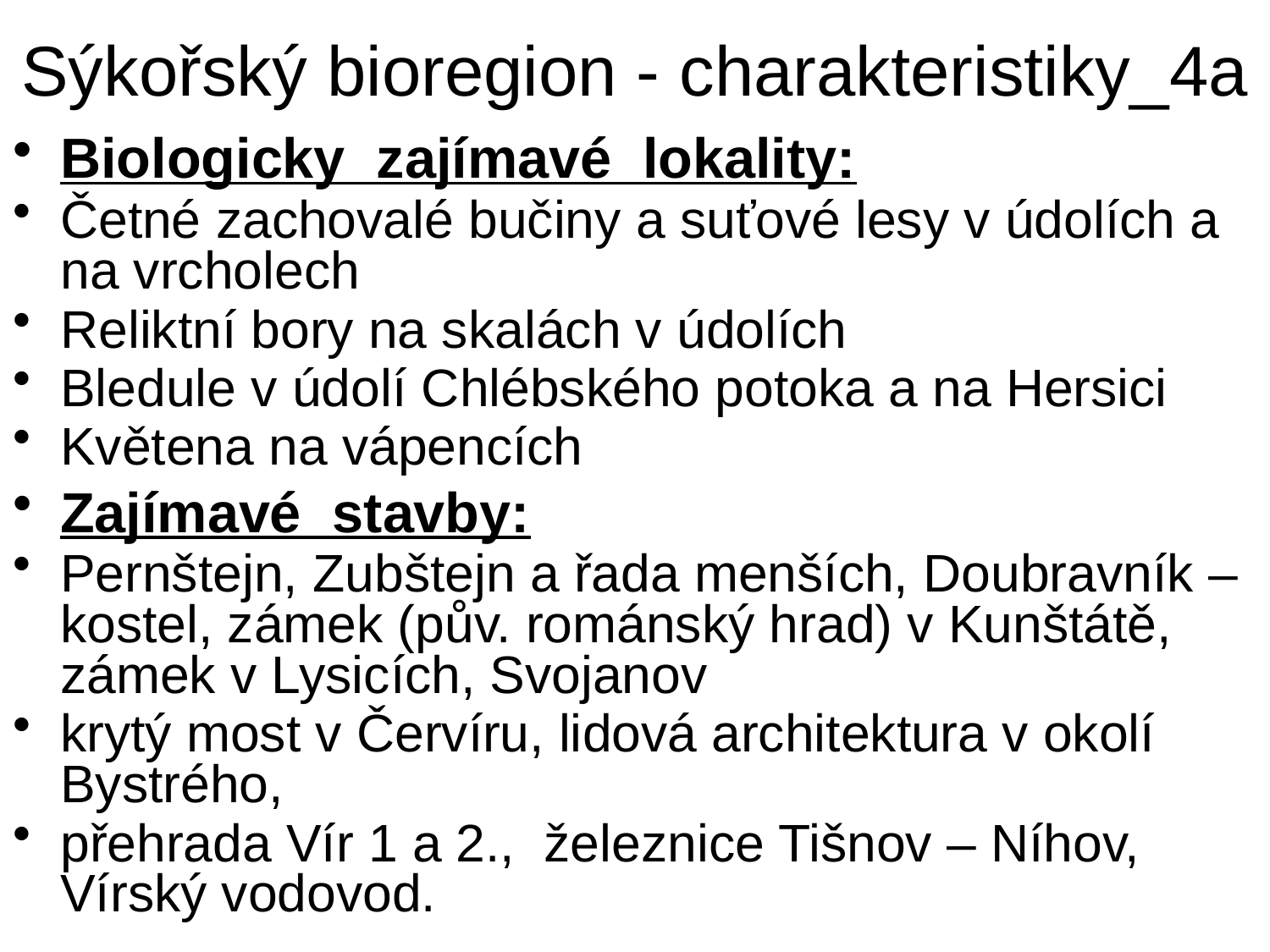

# Sýkořský bioregion - charakteristiky_4a
Biologicky  zajímavé  lokality:
Četné zachovalé bučiny a suťové lesy v údolích a na vrcholech
Reliktní bory na skalách v údolích
Bledule v údolí Chlébského potoka a na Hersici
Květena na vápencích
Zajímavé  stavby:
Pernštejn, Zubštejn a řada menších, Doubravník – kostel, zámek (pův. románský hrad) v Kunštátě, zámek v Lysicích, Svojanov
krytý most v Červíru, lidová architektura v okolí Bystrého,
přehrada Vír 1 a 2.,  železnice Tišnov – Níhov, Vírský vodovod.